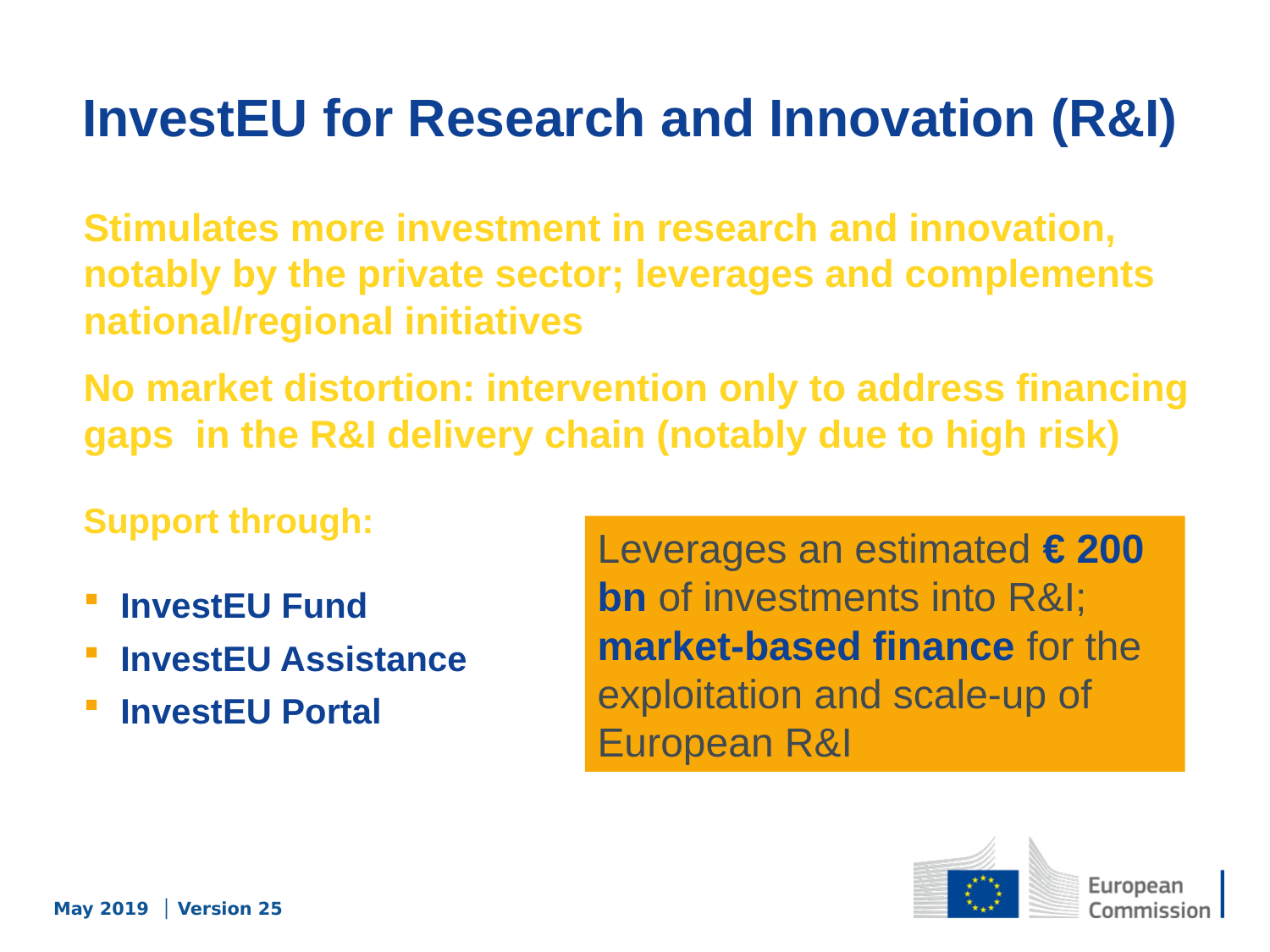

InvestEU for Research and Innovation (R&I)
Stimulates more investment in research and innovation, notably by the private sector; leverages and complements national/regional initiatives
No market distortion: intervention only to address financing gaps  in the R&I delivery chain (notably due to high risk)
Support through:
InvestEU Fund
InvestEU Assistance
InvestEU Portal

Leverages an estimated € 200 bn of investments into R&I; market-based finance for the exploitation and scale-up of European R&I